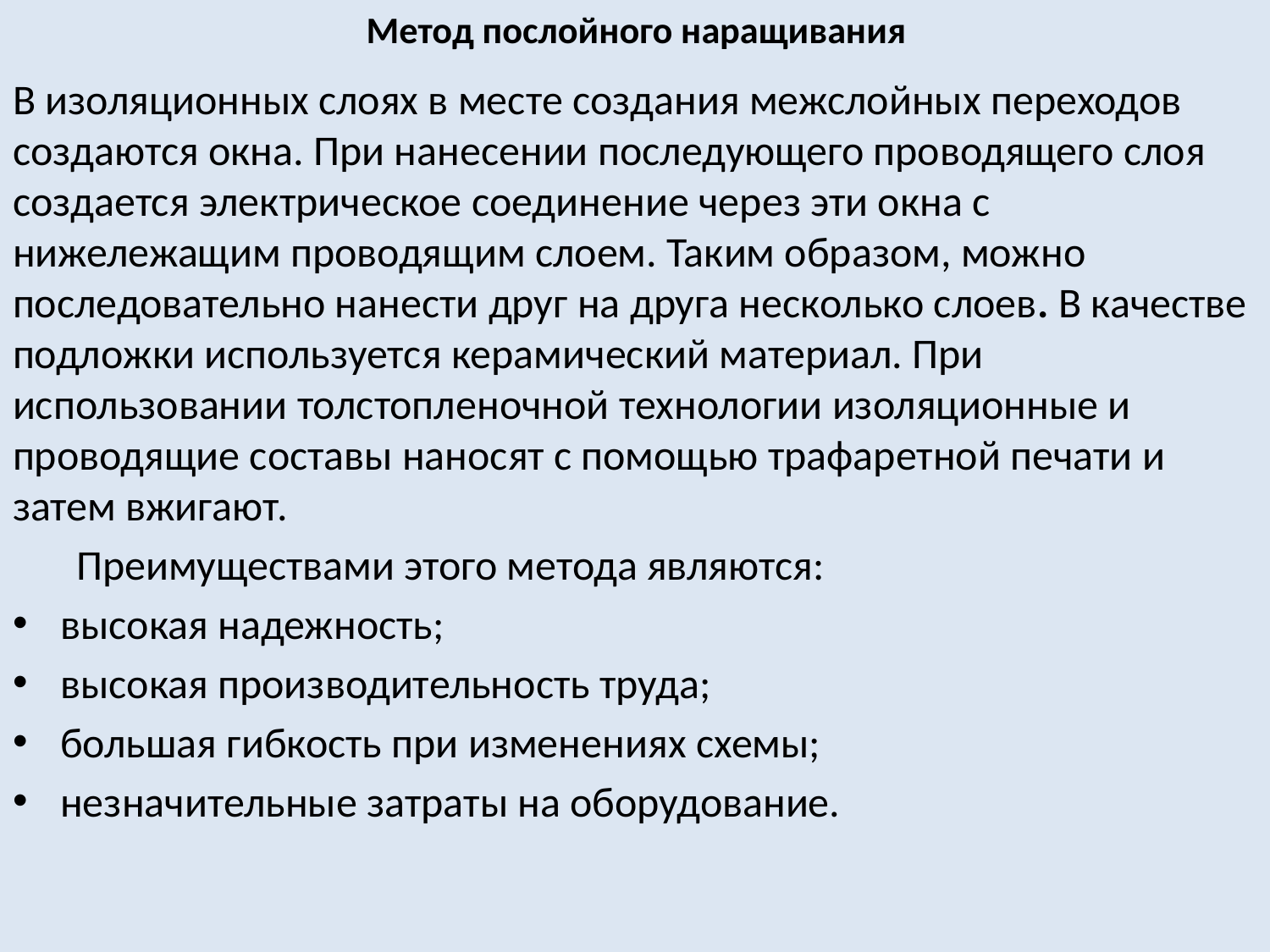

# Метод послойного наращивания
В изоляционных слоях в месте создания межслойных переходов создаются окна. При нанесении последующего проводящего слоя создается электрическое соединение через эти окна с нижележащим проводящим слоем. Таким образом, можно последовательно нанести друг на друга несколько слоев. В качестве подложки используется керамический материал. При использовании толстопленочной технологии изоляционные и проводящие составы наносят с помощью трафаретной печати и затем вжигают.
Преимуществами этого метода являются:
высокая надежность;
высокая производительность труда;
большая гибкость при изменениях схемы;
незначительные затраты на оборудование.